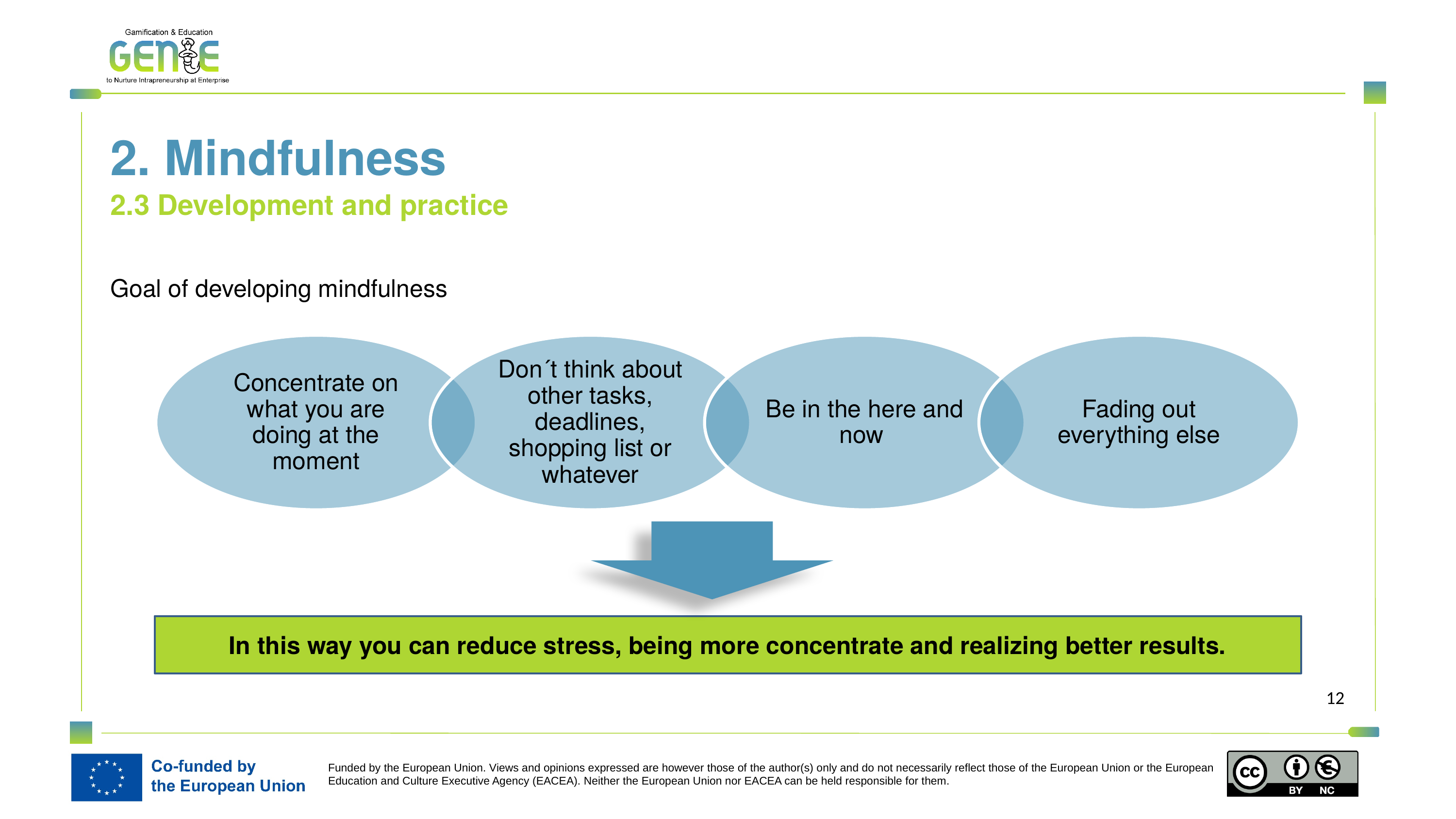

2. Mindfulness
2.3 Development and practice
Goal of developing mindfulness

Concentrate on what you are doing at the moment
Don´t think about other tasks, deadlines, shopping list or whatever
Be in the here and now
Fading out everything else

In this way you can reduce stress, being more concentrate and realizing better results.